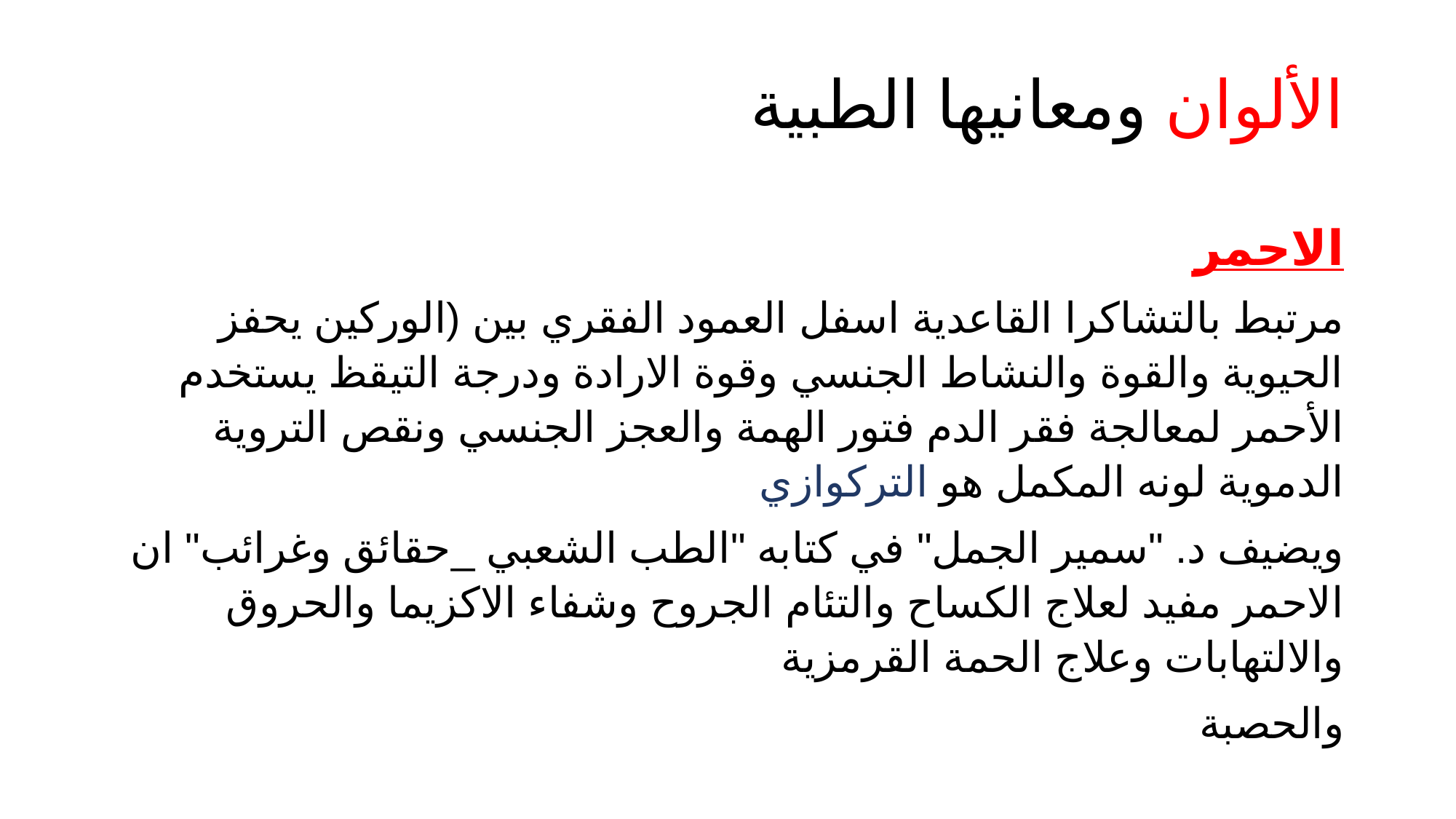

# الألوان ومعانيها الطبية

الاحمر
مرتبط بالتشاكرا القاعدية اسفل العمود الفقري بين (الوركين يحفز الحيوية والقوة والنشاط الجنسي وقوة الارادة ودرجة التيقظ يستخدم الأحمر لمعالجة فقر الدم فتور الهمة والعجز الجنسي ونقص التروية الدموية لونه المكمل هو التركوازي
ويضيف د. "سمير الجمل" في كتابه "الطب الشعبي _حقائق وغرائب" ان الاحمر مفيد لعلاج الكساح والتئام الجروح وشفاء الاكزيما والحروق والالتهابات وعلاج الحمة القرمزية
والحصبة